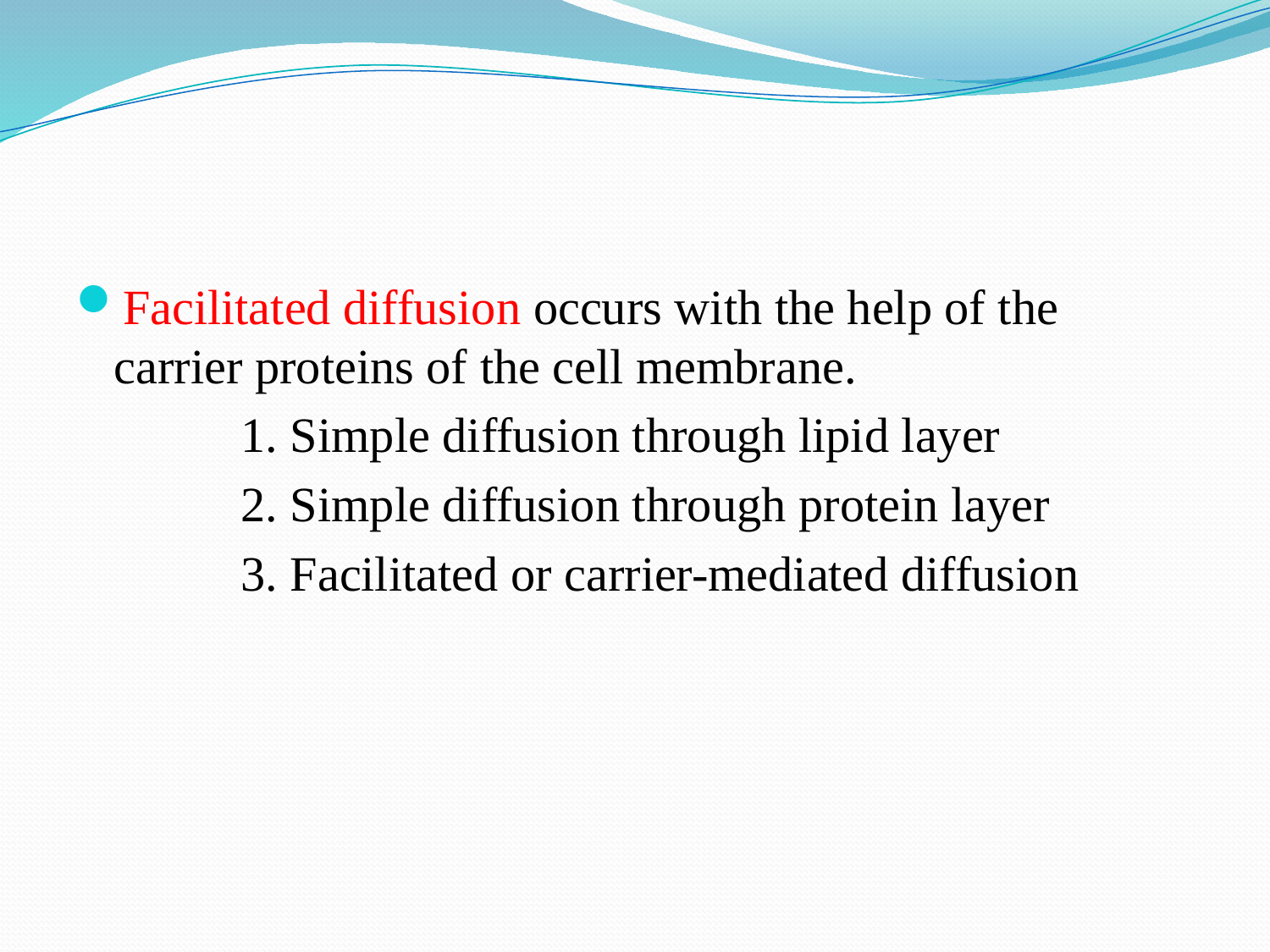

#
Facilitated diffusion occurs with the help of the carrier proteins of the cell membrane.
		1. Simple diffusion through lipid layer
		2. Simple diffusion through protein layer
		3. Facilitated or carrier-mediated diffusion